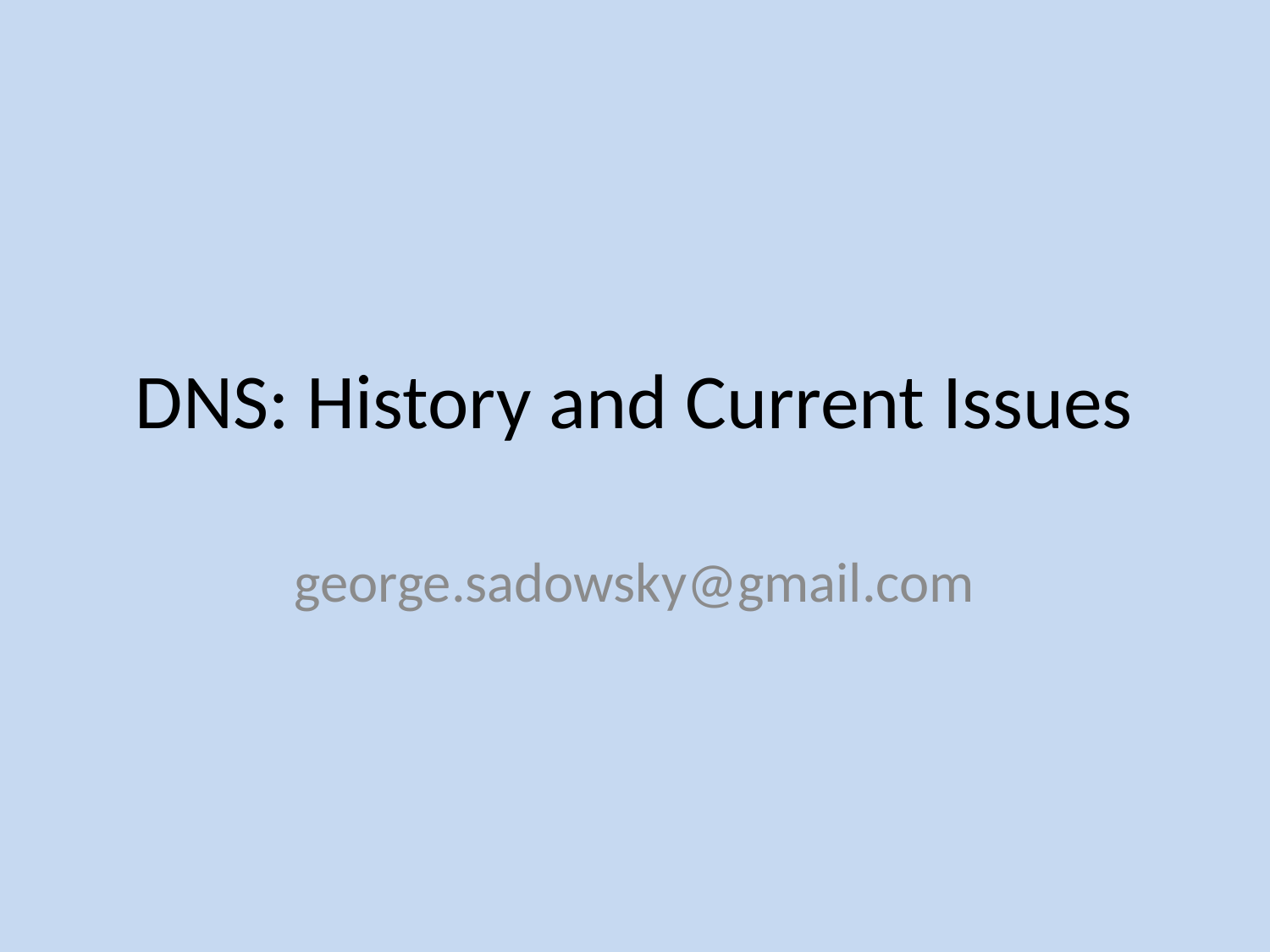

# DNS: History and Current Issues
george.sadowsky@gmail.com